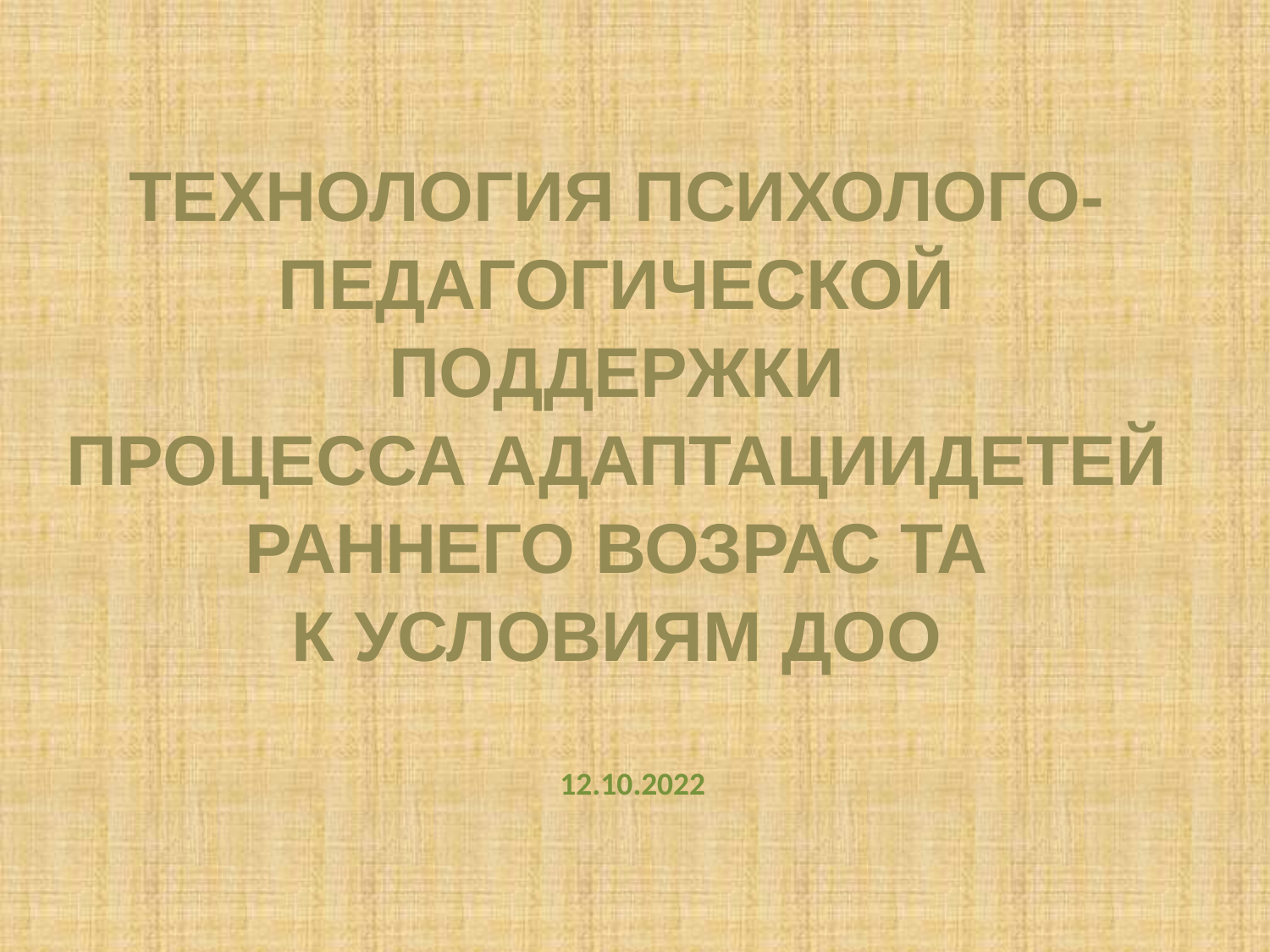

# ТЕХНОЛОГИЯ ПСИХОЛОГО- ПЕДАГОГИЧЕСКОЙ ПОДДЕРЖКИ ПРОЦЕССА АДАПТАЦИИДЕТЕЙ РАННЕГО ВОЗРАС ТА К УСЛОВИЯМ ДОО
12.10.2022